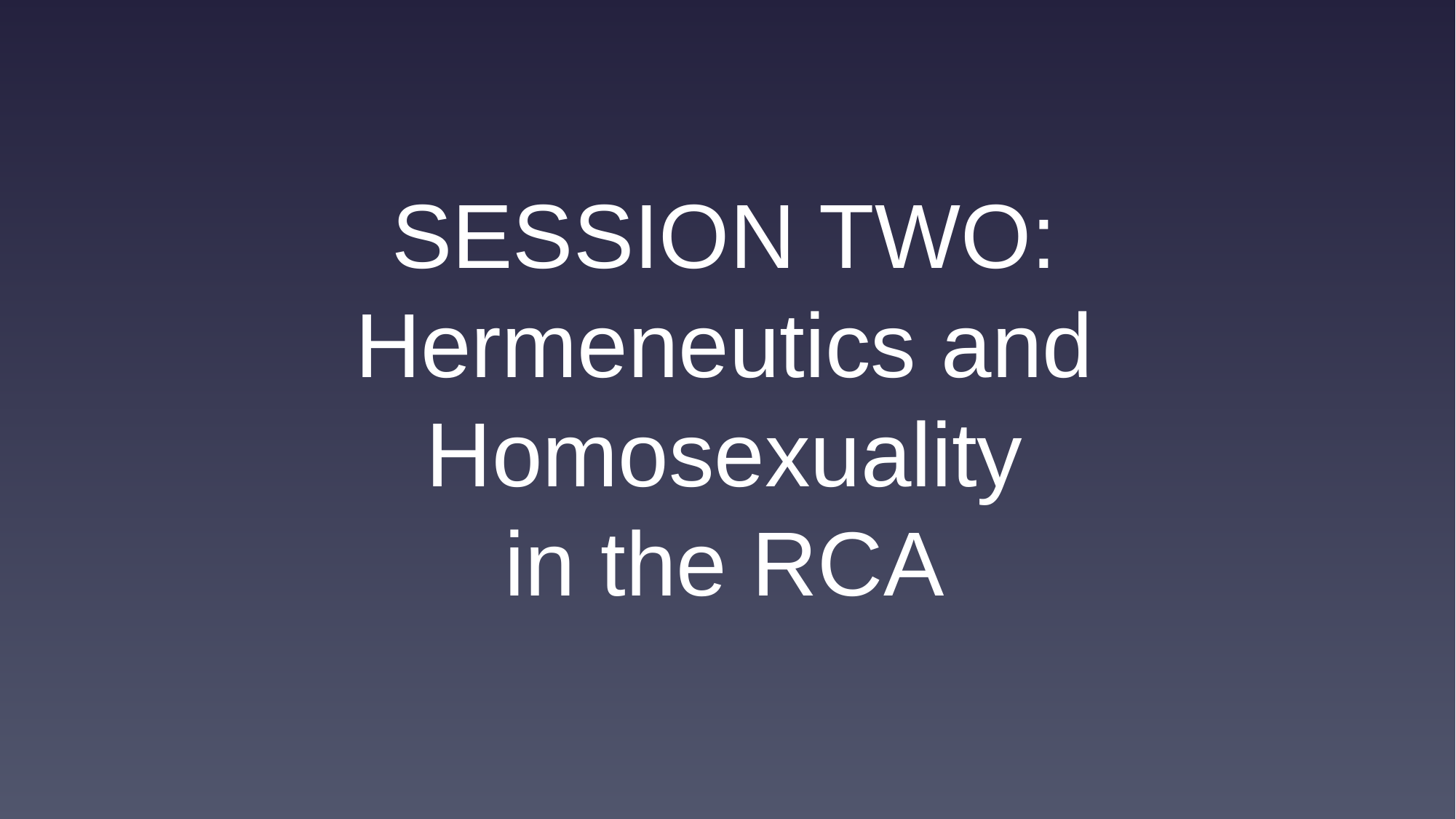

SESSION TWO:
Hermeneutics and
Homosexuality
in the RCA